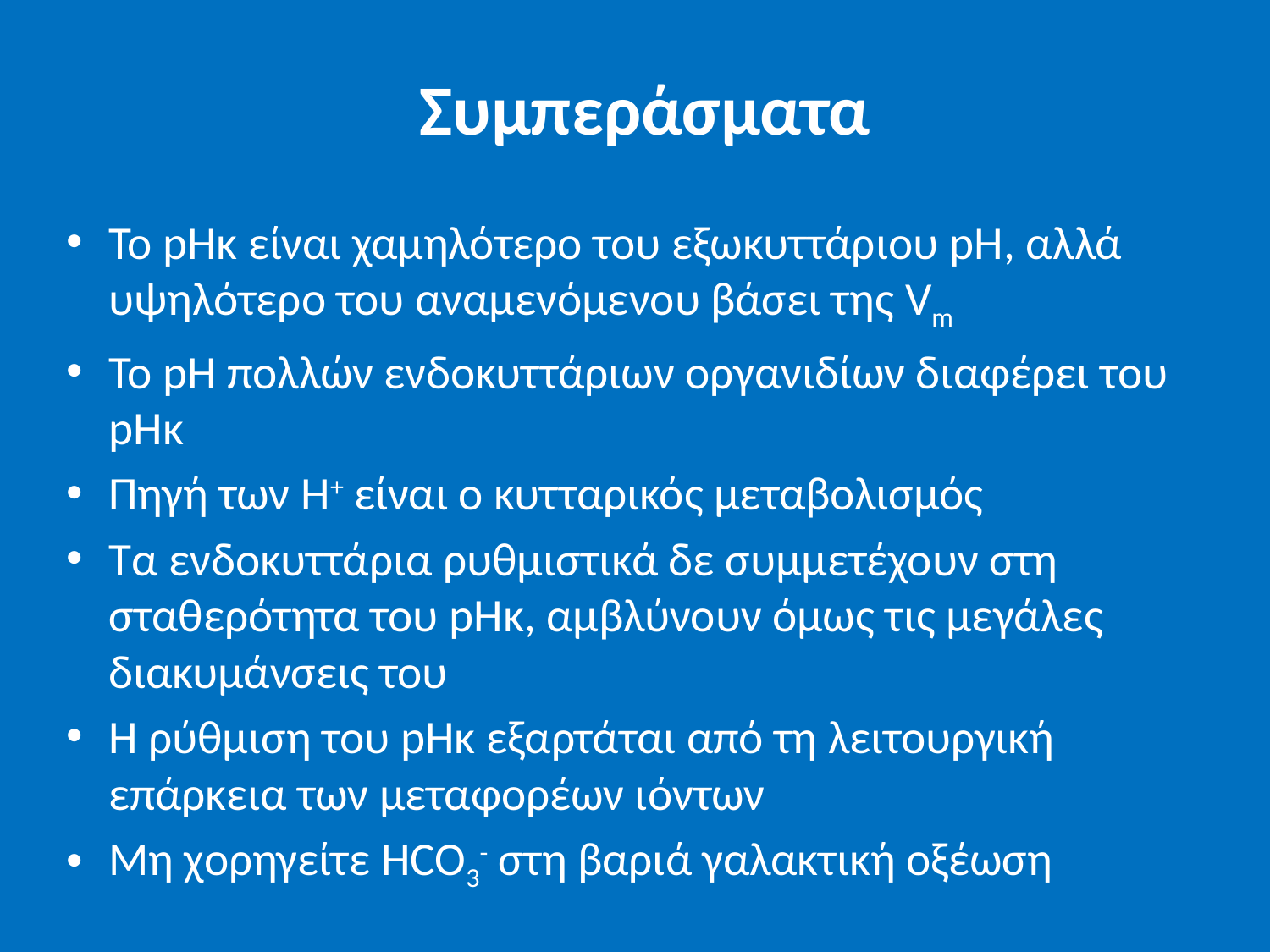

# Συμπεράσματα
To pHκ είναι χαμηλότερο του εξωκυττάριου pH, αλλά υψηλότερο του αναμενόμενου βάσει της Vm
Το pH πολλών ενδοκυττάριων οργανιδίων διαφέρει του pHκ
Πηγή των Η+ είναι ο κυτταρικός μεταβολισμός
Τα ενδοκυττάρια ρυθμιστικά δε συμμετέχουν στη σταθερότητα του pHκ, αμβλύνουν όμως τις μεγάλες διακυμάνσεις του
Η ρύθμιση του pHκ εξαρτάται από τη λειτουργική επάρκεια των μεταφορέων ιόντων
Μη χορηγείτε HCO3- στη βαριά γαλακτική οξέωση